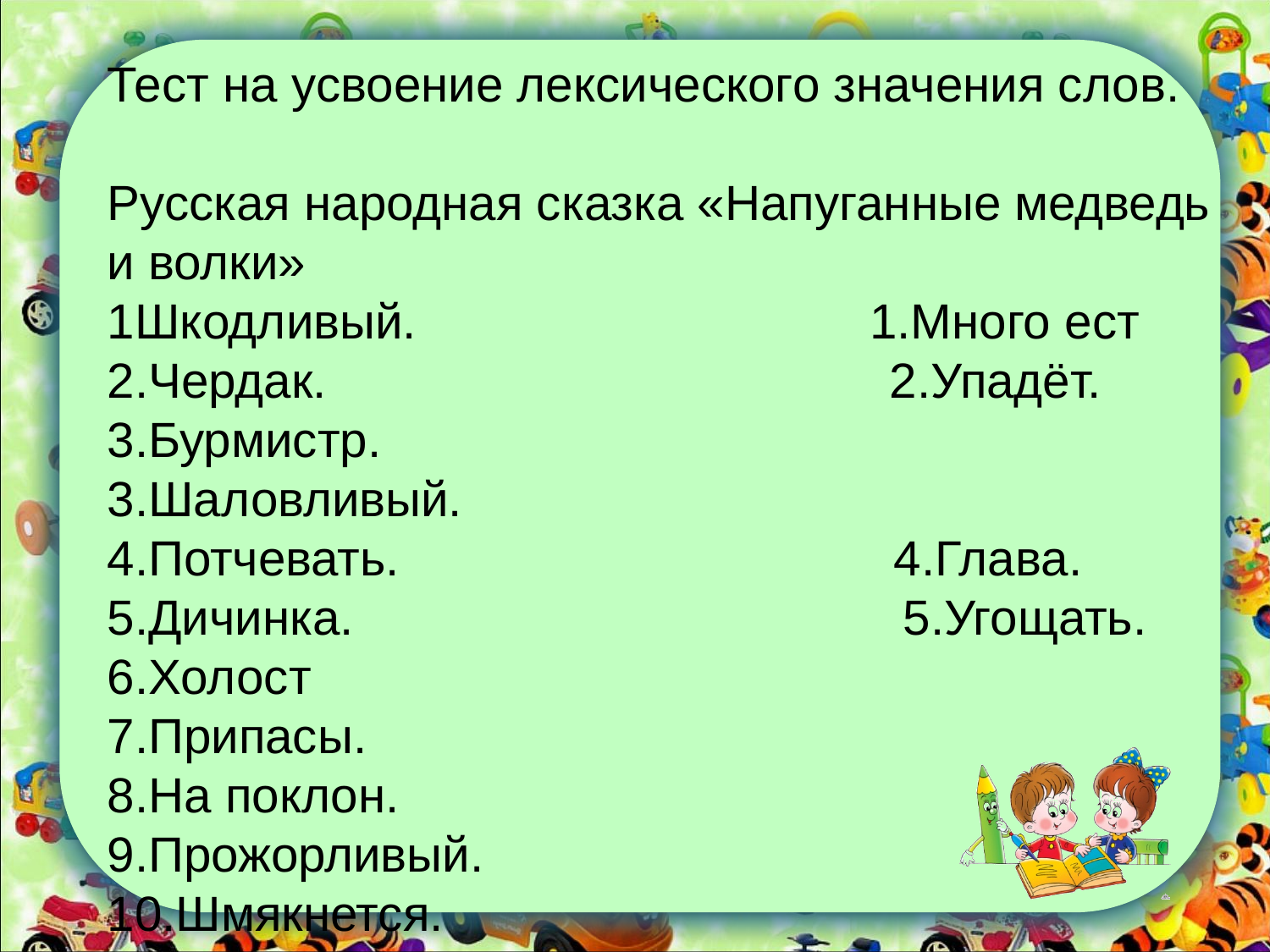

Тест на усвоение лексического значения слов.

Русская народная сказка «Напуганные медведь и волки»
1Шкодливый.                                 1.Много ест
2.Чердак.                                         2.Упадёт.
3.Бурмистр.                                     3.Шаловливый.
4.Потчевать.                                    4.Глава.
5.Дичинка.                                        5.Угощать.
6.Холост
7.Припасы.
8.На поклон.
9.Прожорливый.
10.Шмякнется.